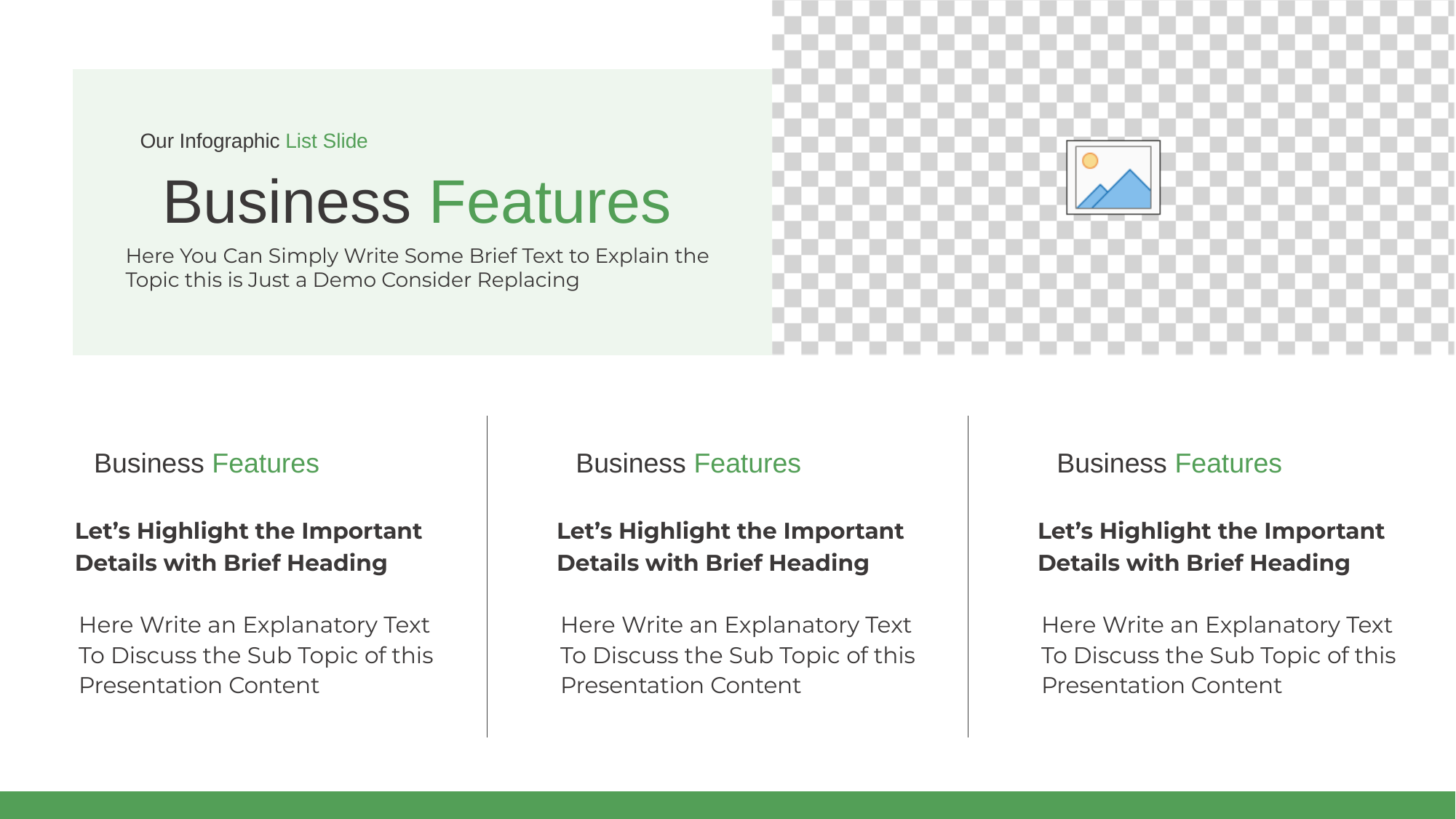

Our Infographic List Slide
Business Features
Here You Can Simply Write Some Brief Text to Explain the
Topic this is Just a Demo Consider Replacing

Business Features
Business Features
Business Features
Let’s Highlight the Important
Details with Brief Heading
Let’s Highlight the Important
Details with Brief Heading
Let’s Highlight the Important
Details with Brief Heading
Here Write an Explanatory Text
To Discuss the Sub Topic of this
Presentation Content
Here Write an Explanatory Text
To Discuss the Sub Topic of this
Presentation Content
Here Write an Explanatory Text
To Discuss the Sub Topic of this
Presentation Content